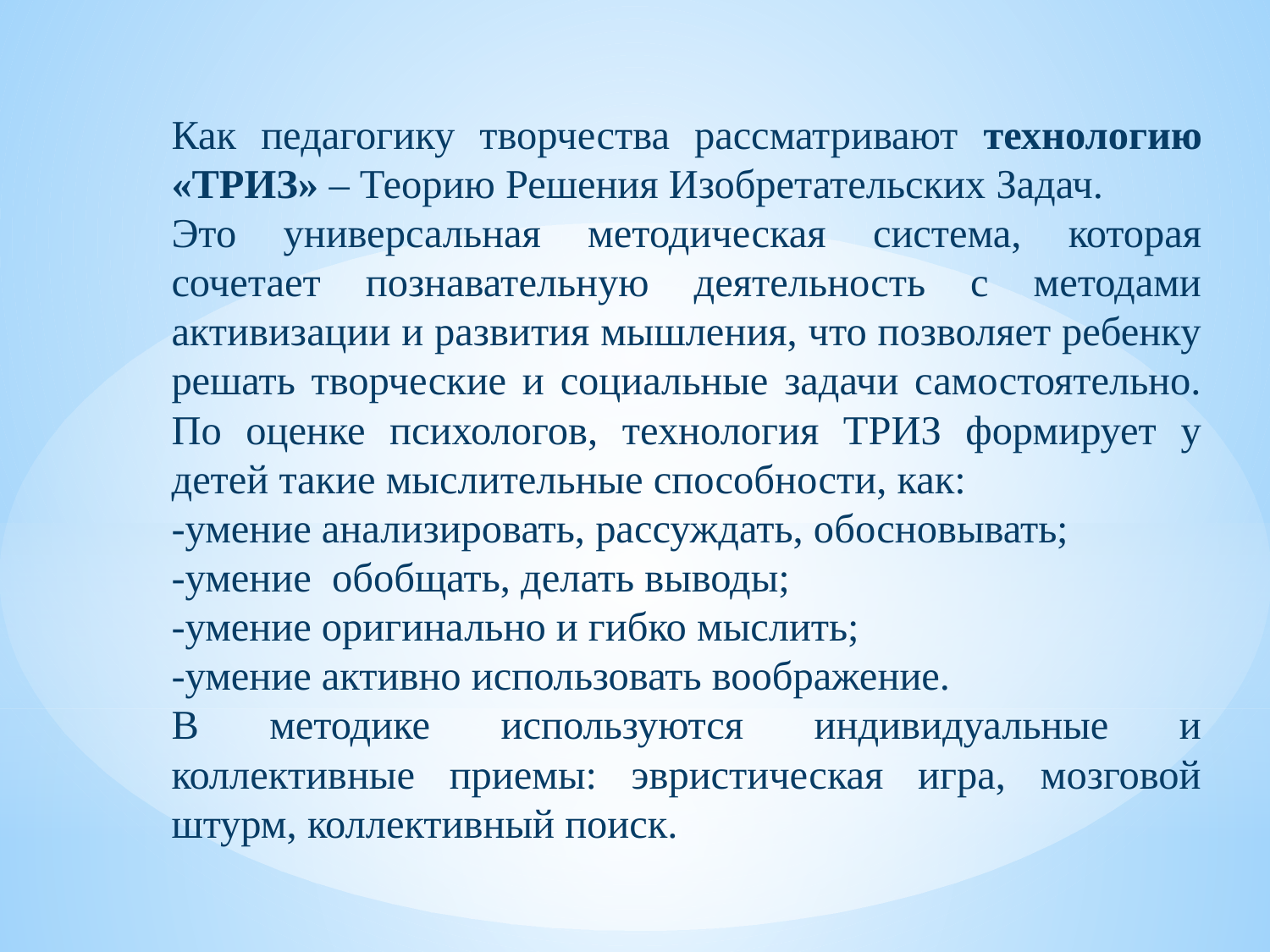

Как педагогику творчества рассматривают технологию «ТРИЗ» – Теорию Решения Изобретательских Задач.
Это универсальная методическая система, которая сочетает познавательную деятельность с методами активизации и развития мышления, что позволяет ребенку решать творческие и социальные задачи самостоятельно. По оценке психологов, технология ТРИЗ формирует у детей такие мыслительные способности, как:
-умение анализировать, рассуждать, обосновывать;
-умение  обобщать, делать выводы;
-умение оригинально и гибко мыслить;
-умение активно использовать воображение.
В методике используются индивидуальные и коллективные приемы: эвристическая игра, мозговой штурм, коллективный поиск.

#